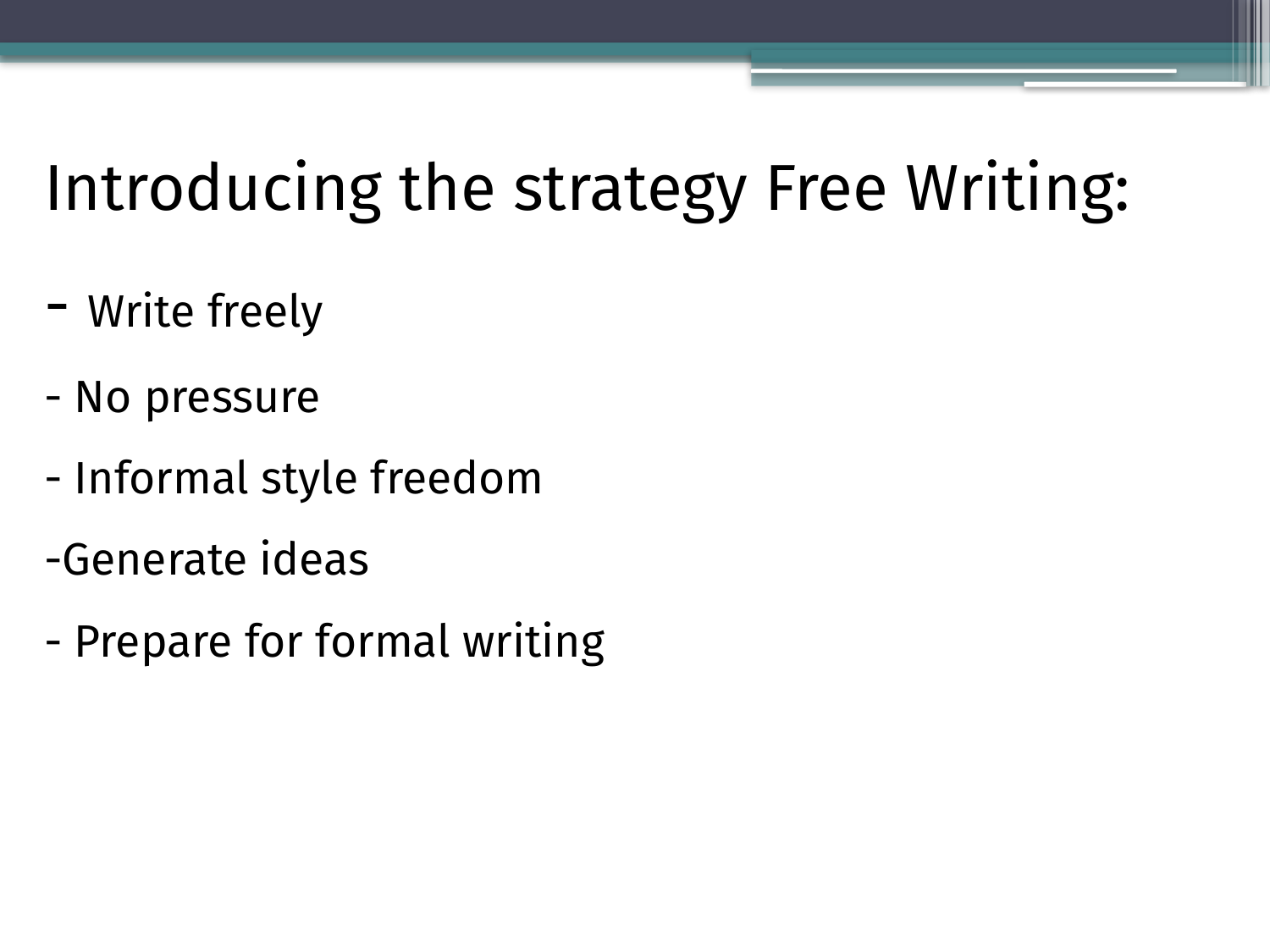

# Introducing the strategy Free Writing: - Write freely - No pressure - Informal style freedom -Generate ideas - Prepare for formal writing